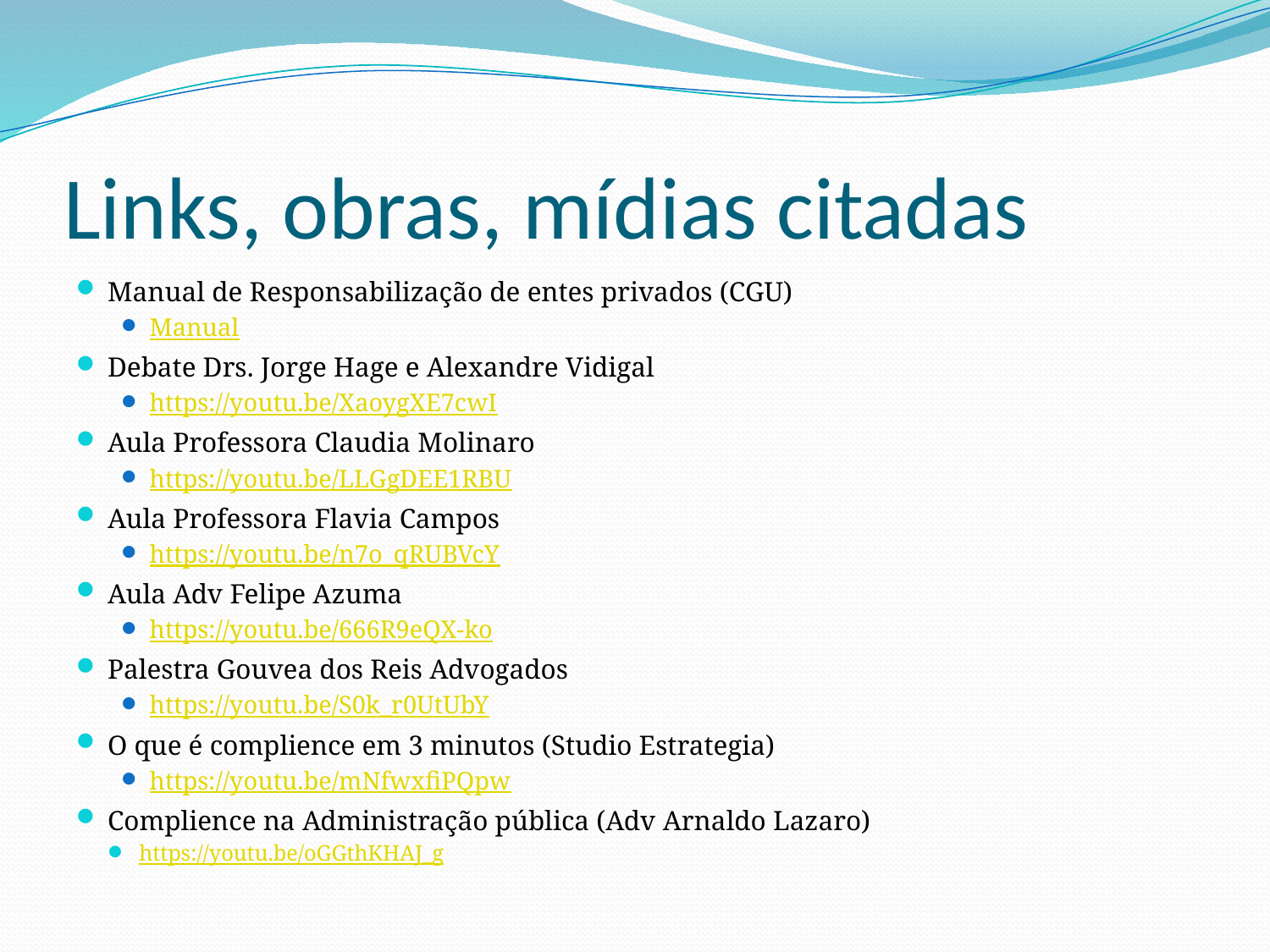

# Links, obras, mídias citadas
Manual de Responsabilização de entes privados (CGU)
Manual
Debate Drs. Jorge Hage e Alexandre Vidigal
https://youtu.be/XaoygXE7cwI
Aula Professora Claudia Molinaro
https://youtu.be/LLGgDEE1RBU
Aula Professora Flavia Campos
https://youtu.be/n7o_qRUBVcY
Aula Adv Felipe Azuma
https://youtu.be/666R9eQX-ko
Palestra Gouvea dos Reis Advogados
https://youtu.be/S0k_r0UtUbY
O que é complience em 3 minutos (Studio Estrategia)
https://youtu.be/mNfwxfiPQpw
Complience na Administração pública (Adv Arnaldo Lazaro)
https://youtu.be/oGGthKHAJ_g